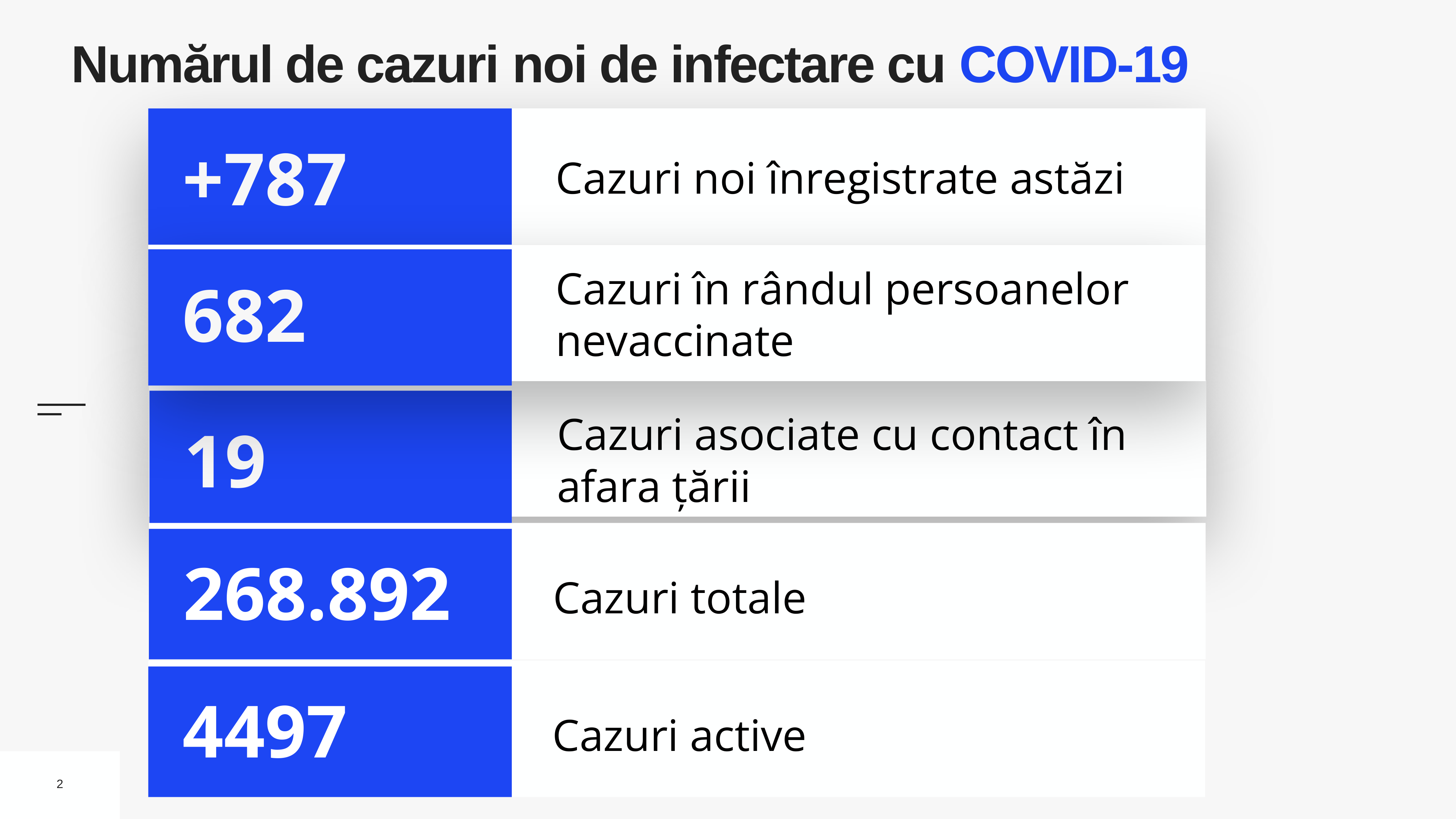

# Numărul de cazuri noi de infectare cu COVID-19

Cazuri noi înregistrate astăzi

+787

Cazuri în rândul persoanelor nevaccinate

682

Cazuri asociate cu contact în afara țării

19

Cazuri totale

268.892

Cazuri active

4497
2